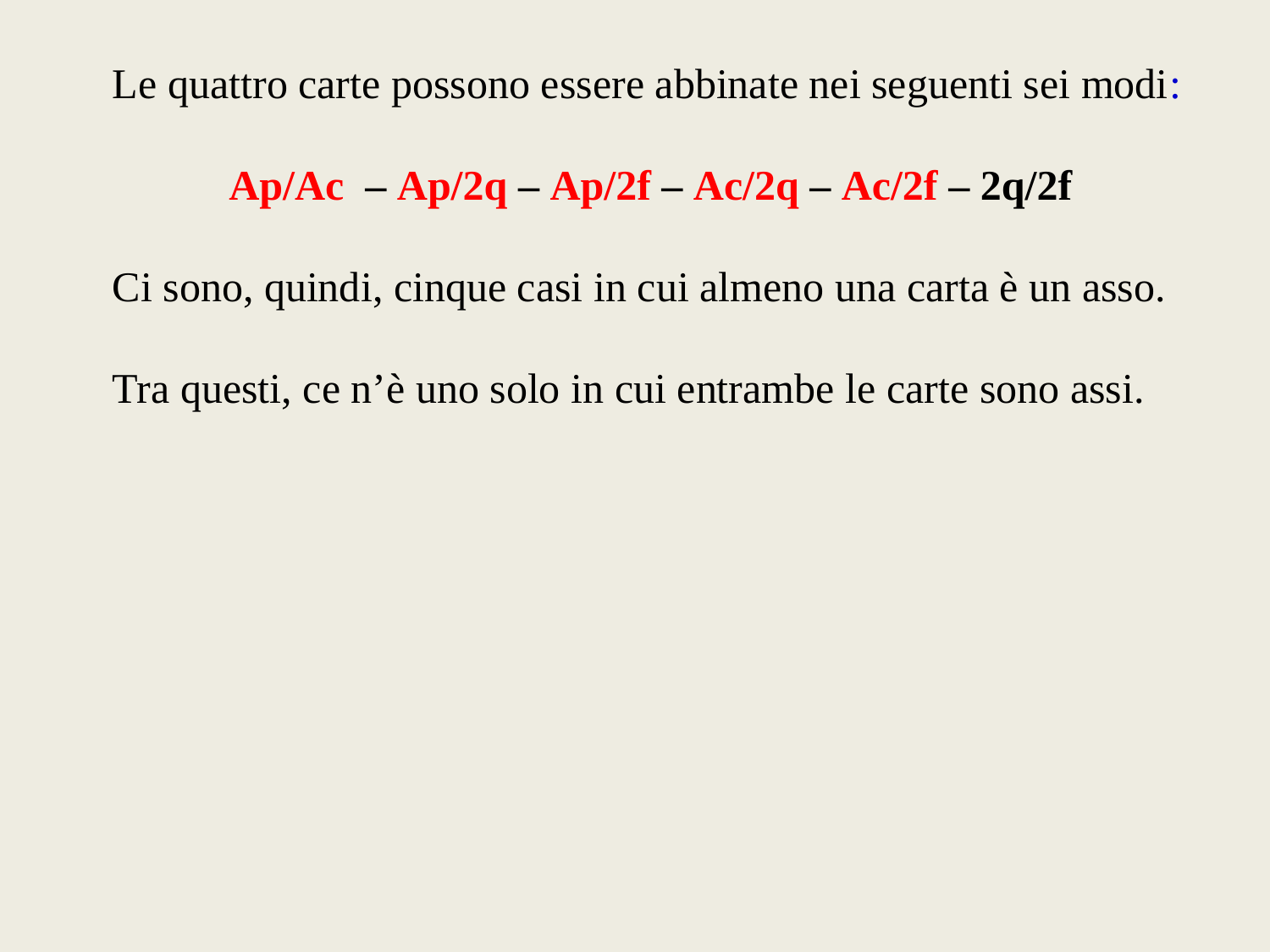

Le quattro carte possono essere abbinate nei seguenti sei modi:

           Ap/Ac  – Ap/2q – Ap/2f – Ac/2q – Ac/2f – 2q/2f

Ci sono, quindi, cinque casi in cui almeno una carta è un asso.

Tra questi, ce n’è uno solo in cui entrambe le carte sono assi.